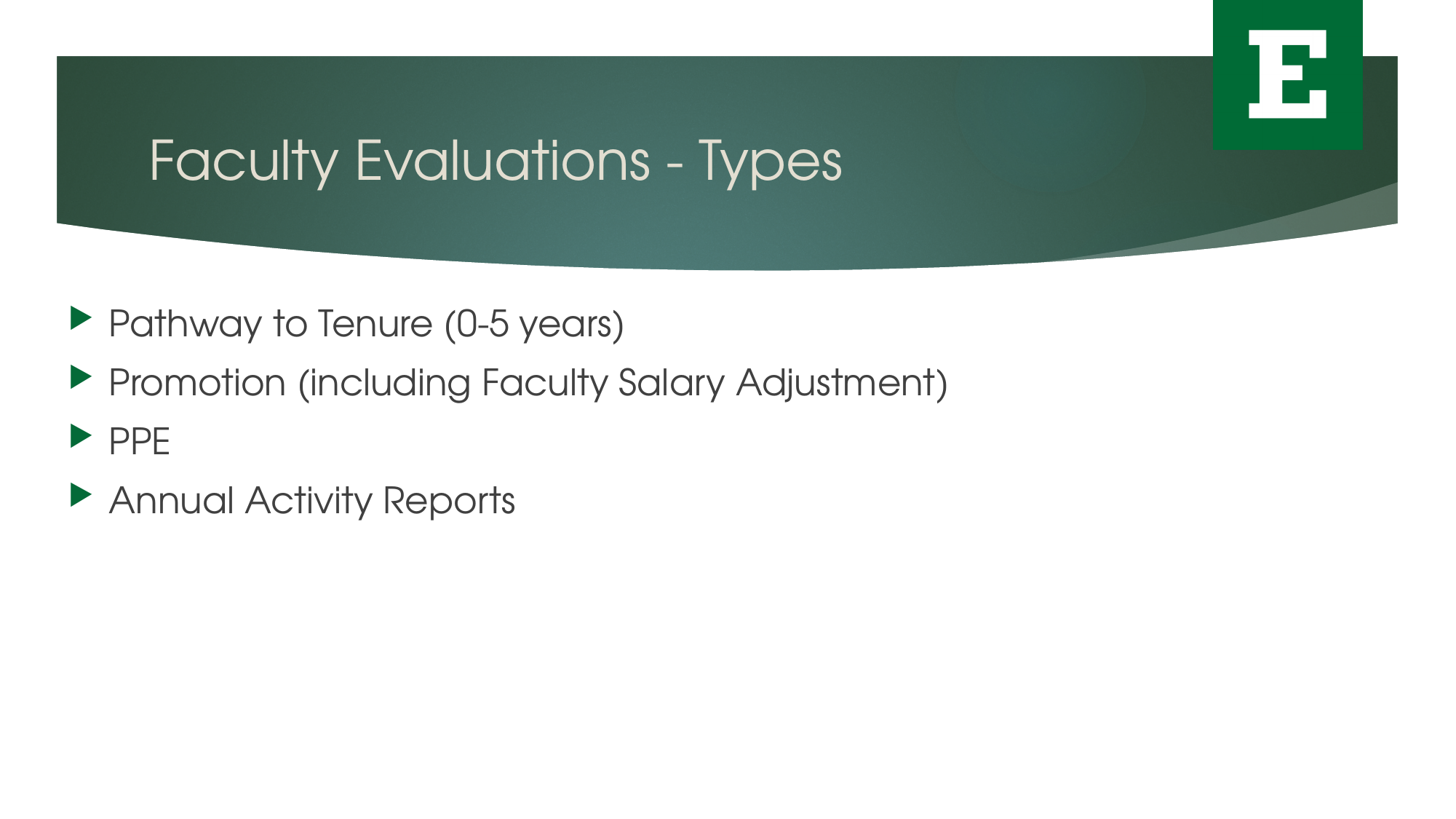

# Faculty Evaluations - Types
Pathway to Tenure (0-5 years)
Promotion (including Faculty Salary Adjustment)
PPE
Annual Activity Reports